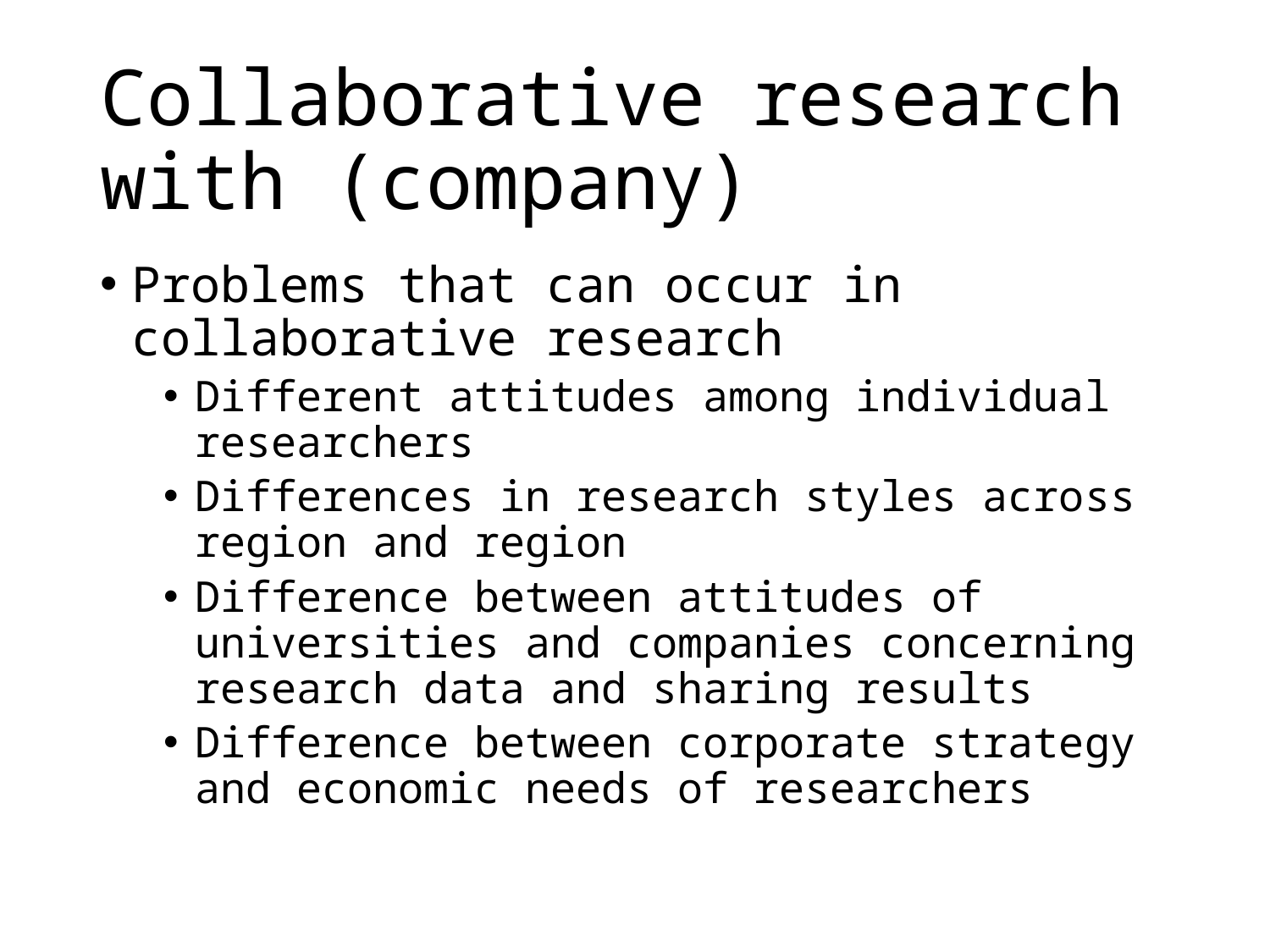

# Collaborative research with (company)
Problems that can occur in collaborative research
Different attitudes among individual researchers
Differences in research styles across region and region
Difference between attitudes of universities and companies concerning research data and sharing results
Difference between corporate strategy and economic needs of researchers